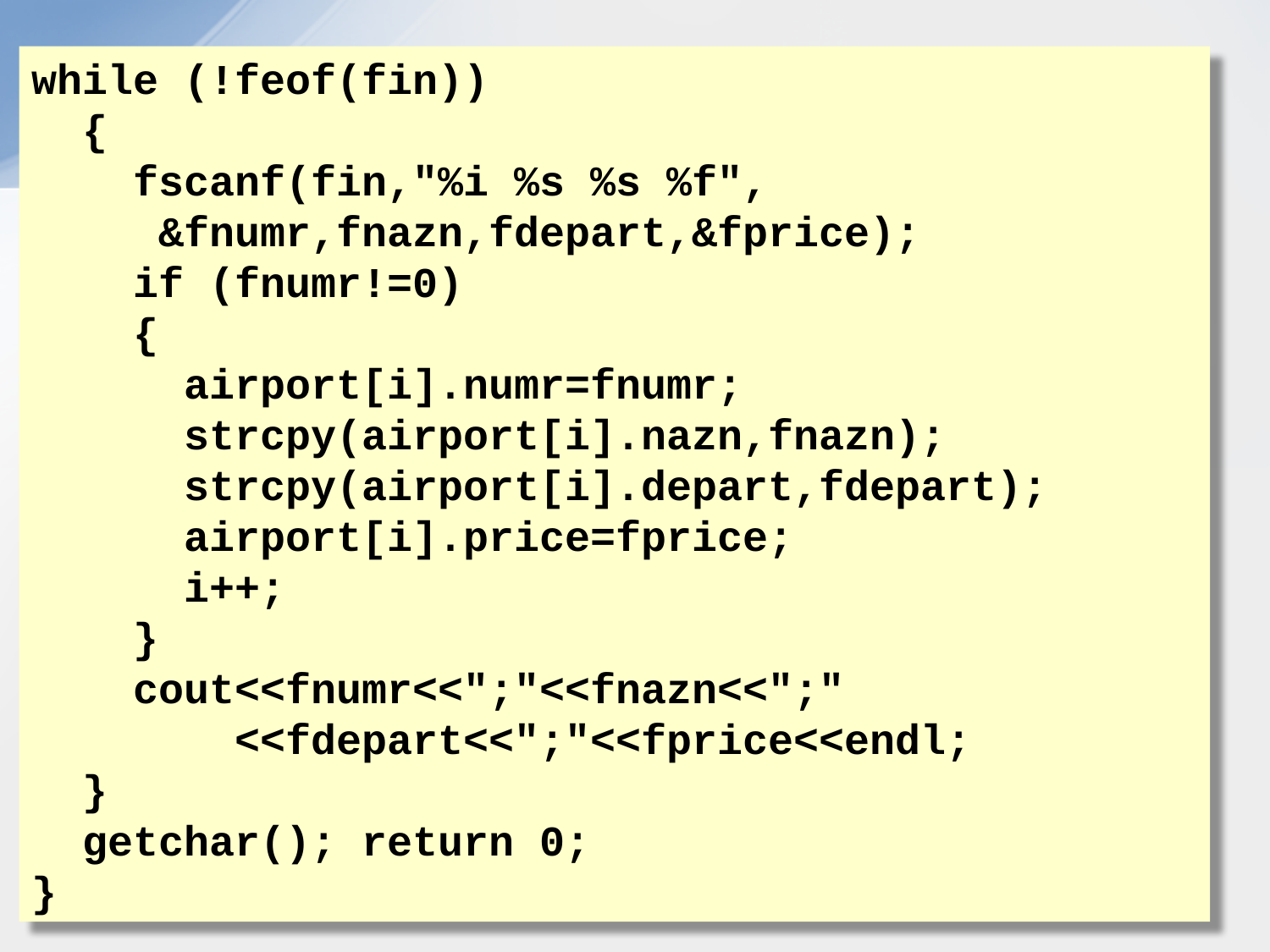

while (!feof(fin))
  {
    fscanf(fin,"%i %s %s %f",
     &fnumr,fnazn,fdepart,&fprice);
    if (fnumr!=0)
    {
      airport[i].numr=fnumr;
      strcpy(airport[i].nazn,fnazn);
      strcpy(airport[i].depart,fdepart);
      airport[i].price=fprice;
      i++;
    }
    cout<<fnumr<<";"<<fnazn<<";"
        <<fdepart<<";"<<fprice<<endl;
  }
  getchar(); return 0;
}